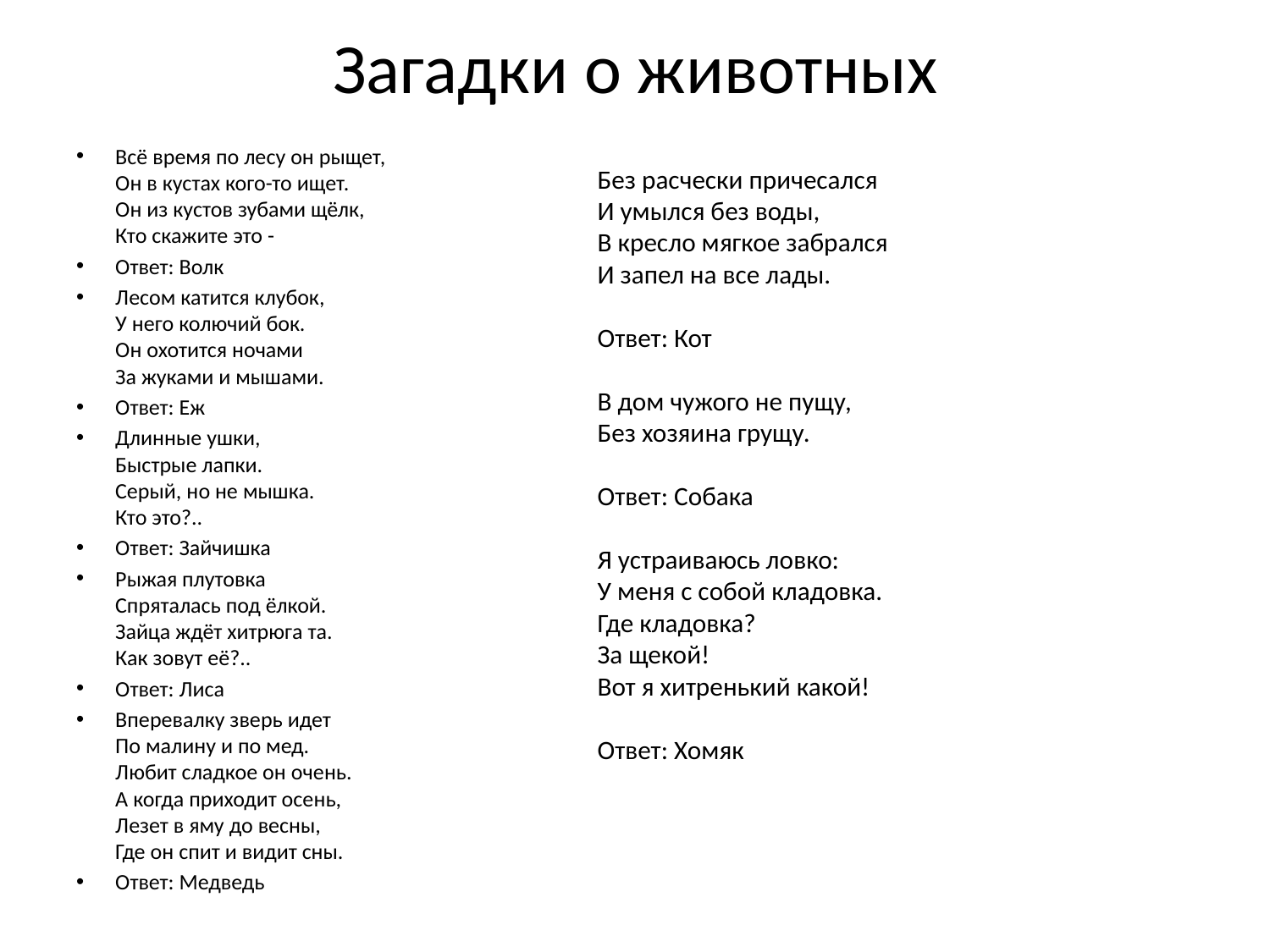

# Загадки о животных
Всё время по лесу он рыщет,
Он в кустах кого-то ищет.
Он из кустов зубами щёлк,
Кто скажите это -
Ответ: Волк
Лесом катится клубок,
У него колючий бок.
Он охотится ночами
За жуками и мышами.
Ответ: Еж
Длинные ушки,
Быстрые лапки.
Серый, но не мышка.
Кто это?..
Ответ: Зайчишка
Рыжая плутовка
Спряталась под ёлкой.
Зайца ждёт хитрюга та.
Как зовут её?..
Ответ: Лиса
Вперевалку зверь идет
По малину и по мед.
Любит сладкое он очень.
А когда приходит осень,
Лезет в яму до весны,
Где он спит и видит сны.
Ответ: Медведь

Без расчески причесался
И умылся без воды,
В кресло мягкое забрался
И запел на все лады.

Ответ: Кот

В дом чужого не пущу,
Без хозяина грущу.

Ответ: Собака

Я устраиваюсь ловко:
У меня с собой кладовка.
Где кладовка?
За щекой!
Вот я хитренький какой!

Ответ: Хомяк